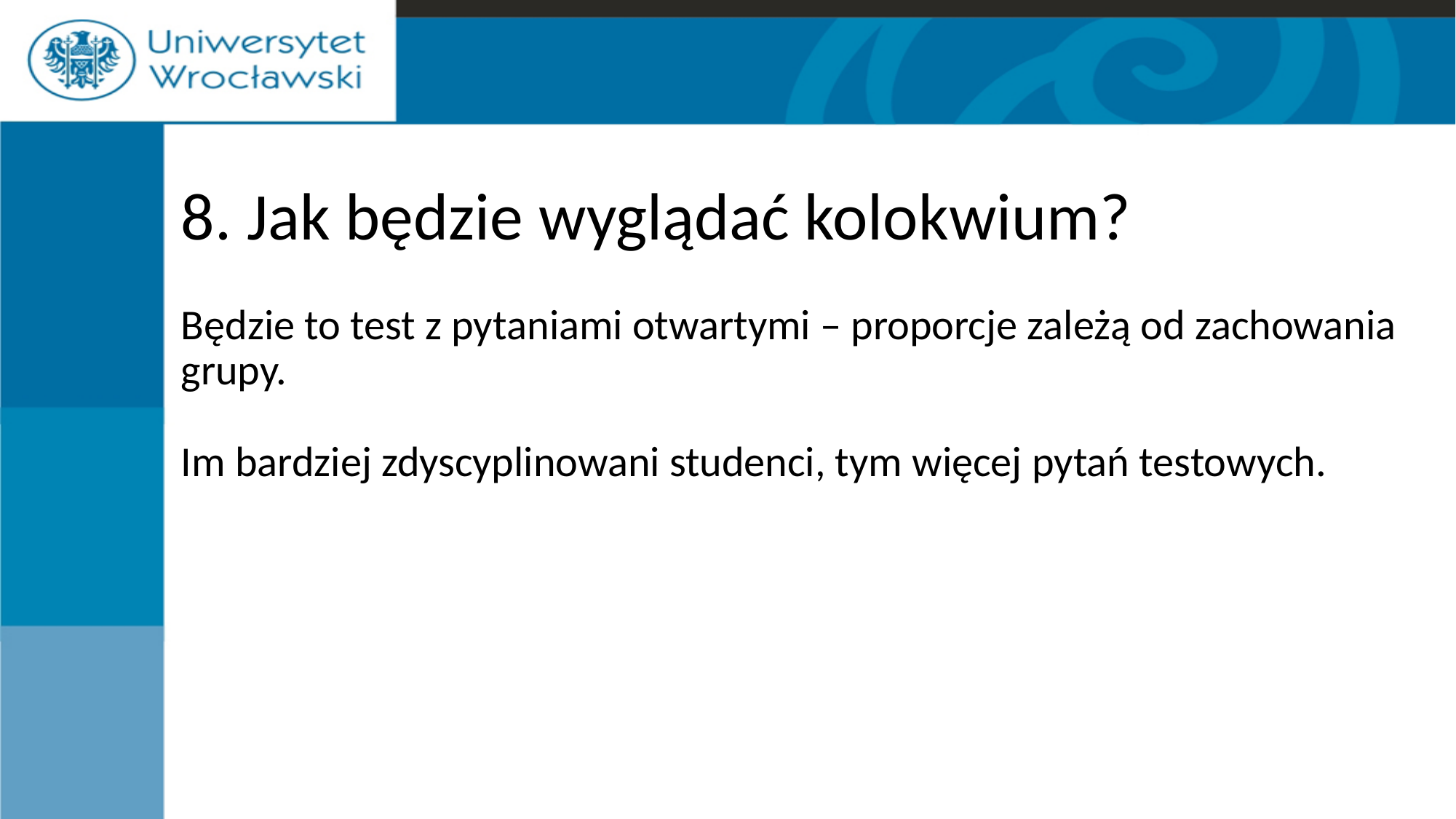

# 8. Jak będzie wyglądać kolokwium?
Będzie to test z pytaniami otwartymi – proporcje zależą od zachowania grupy.
Im bardziej zdyscyplinowani studenci, tym więcej pytań testowych.